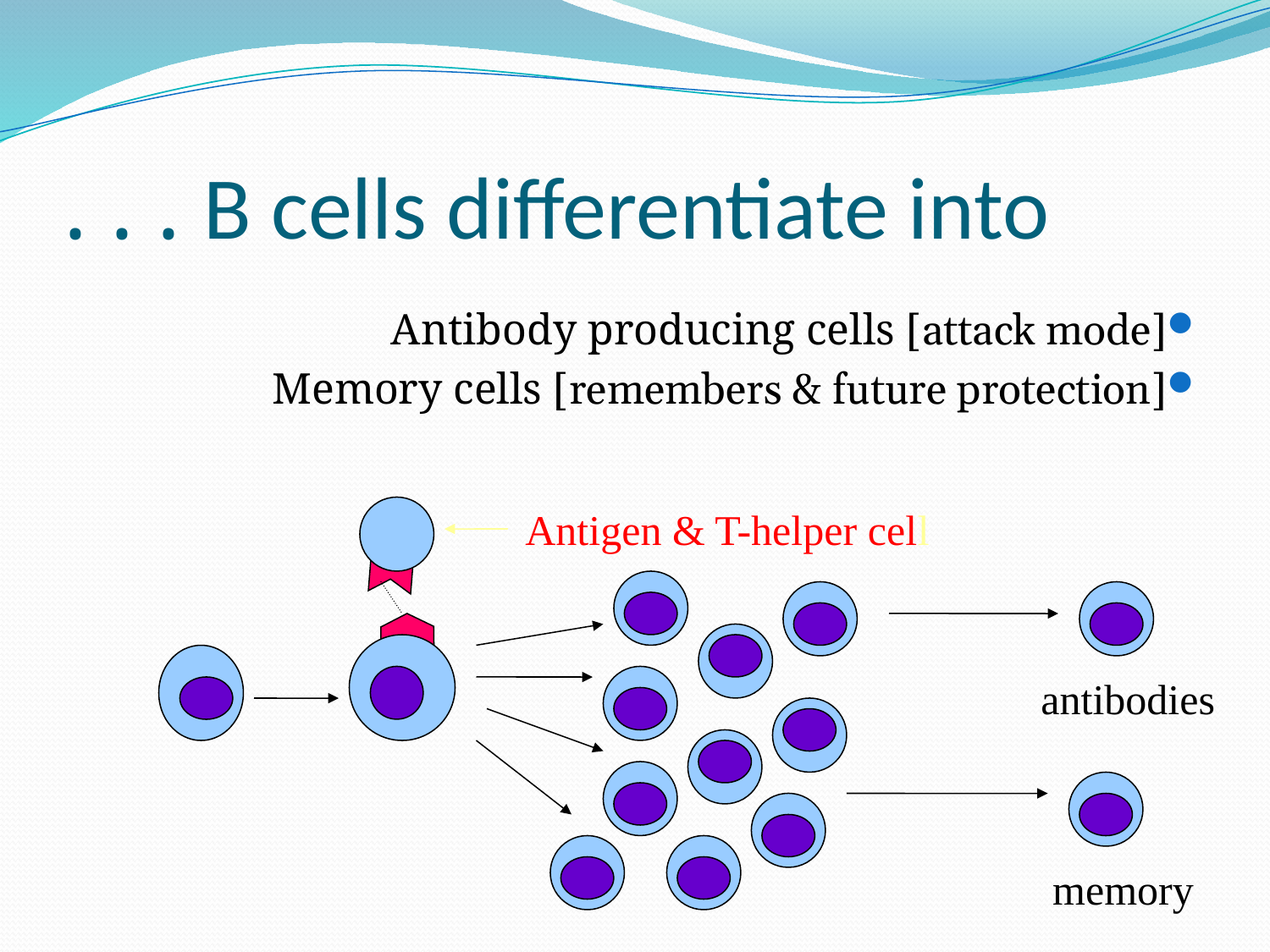

# B cells differentiate into . . .
Antibody producing cells [attack mode]
Memory cells [remembers & future protection]

Antigen & T-helper cell

antibodies

memory